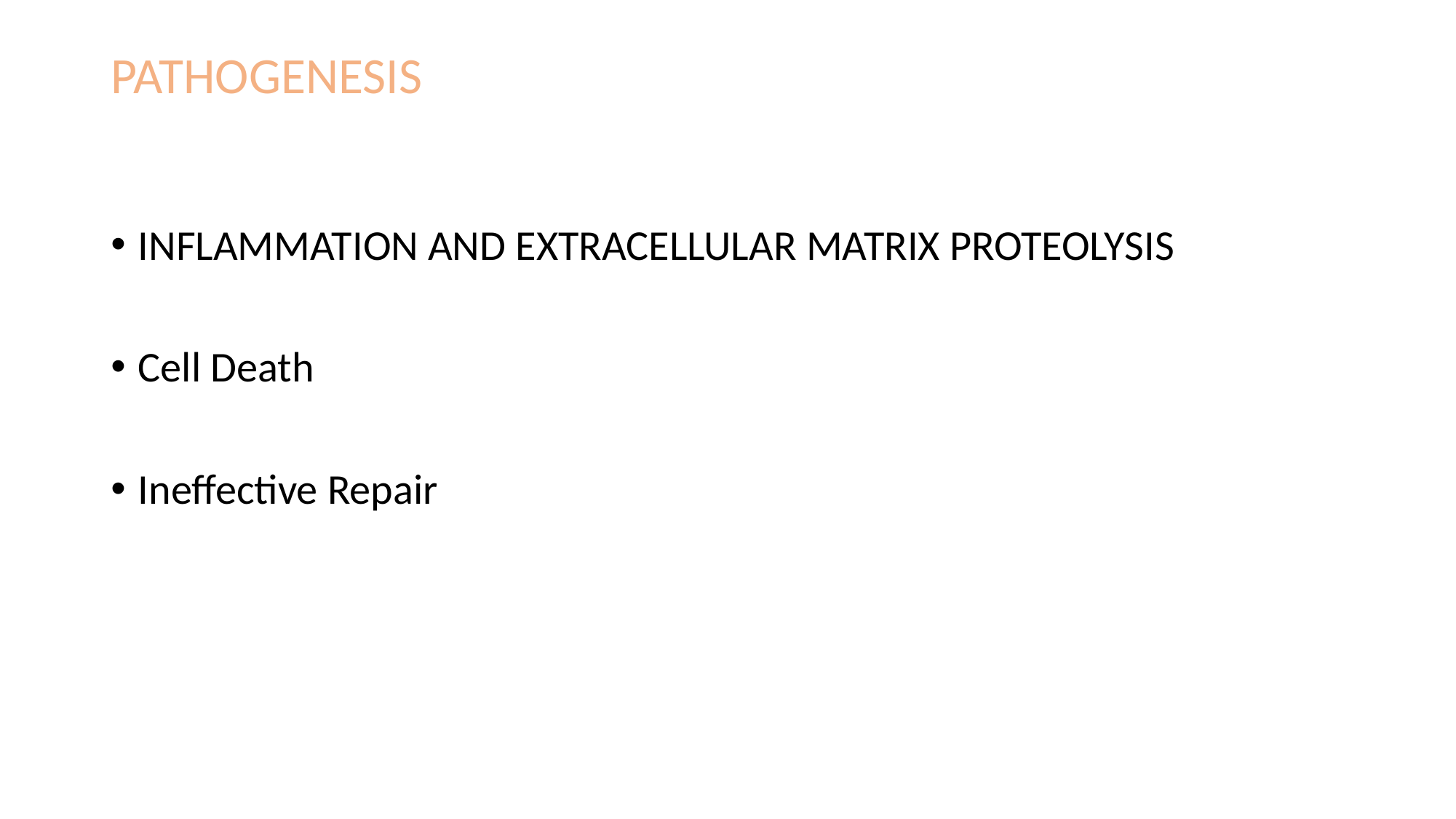

# PATHOGENESIS
INFLAMMATION AND EXTRACELLULAR MATRIX PROTEOLYSIS

Cell Death

Ineffective Repair